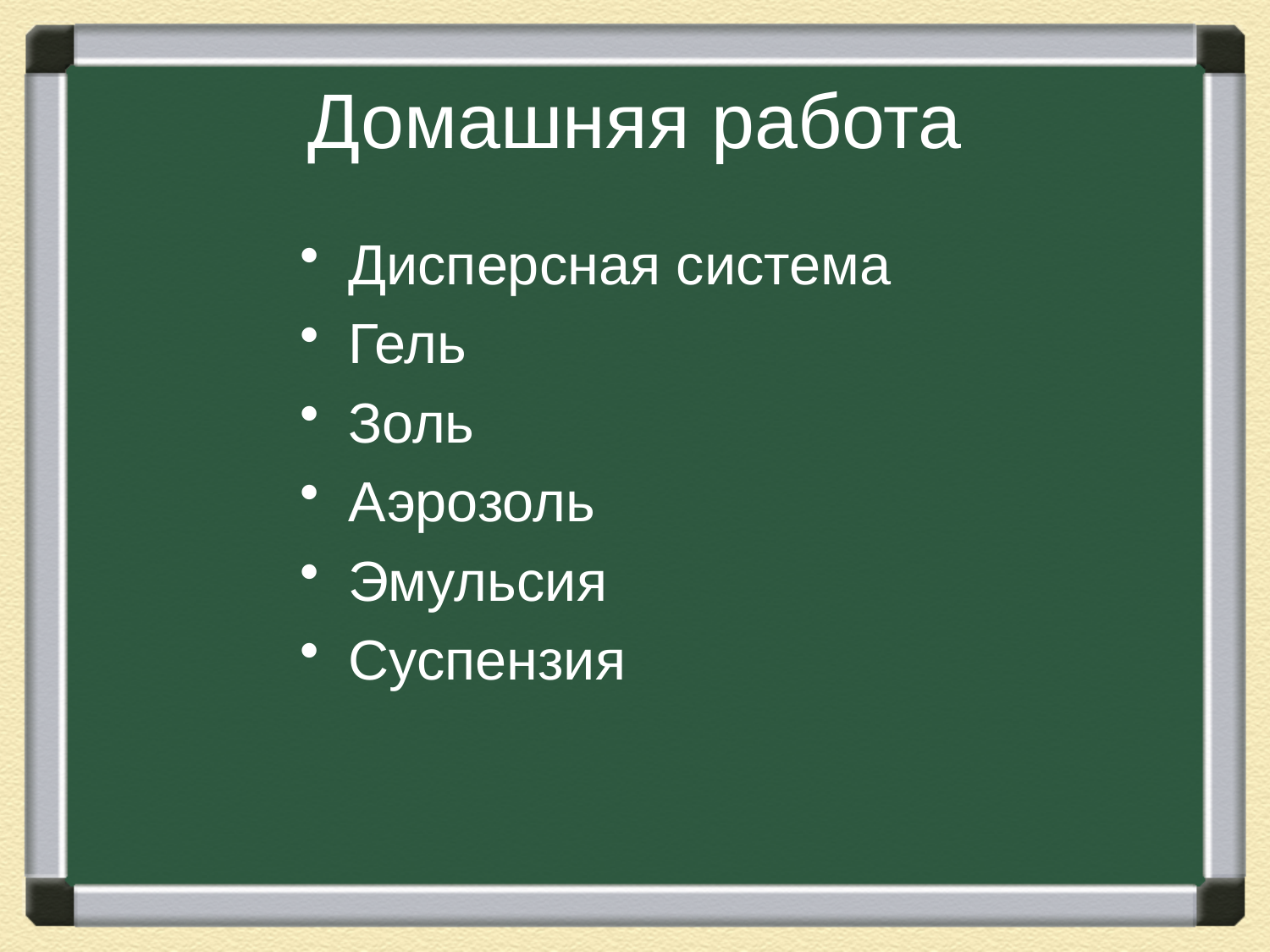

# Домашняя работа
Дисперсная система
Гель
Золь
Аэрозоль
Эмульсия
Суспензия